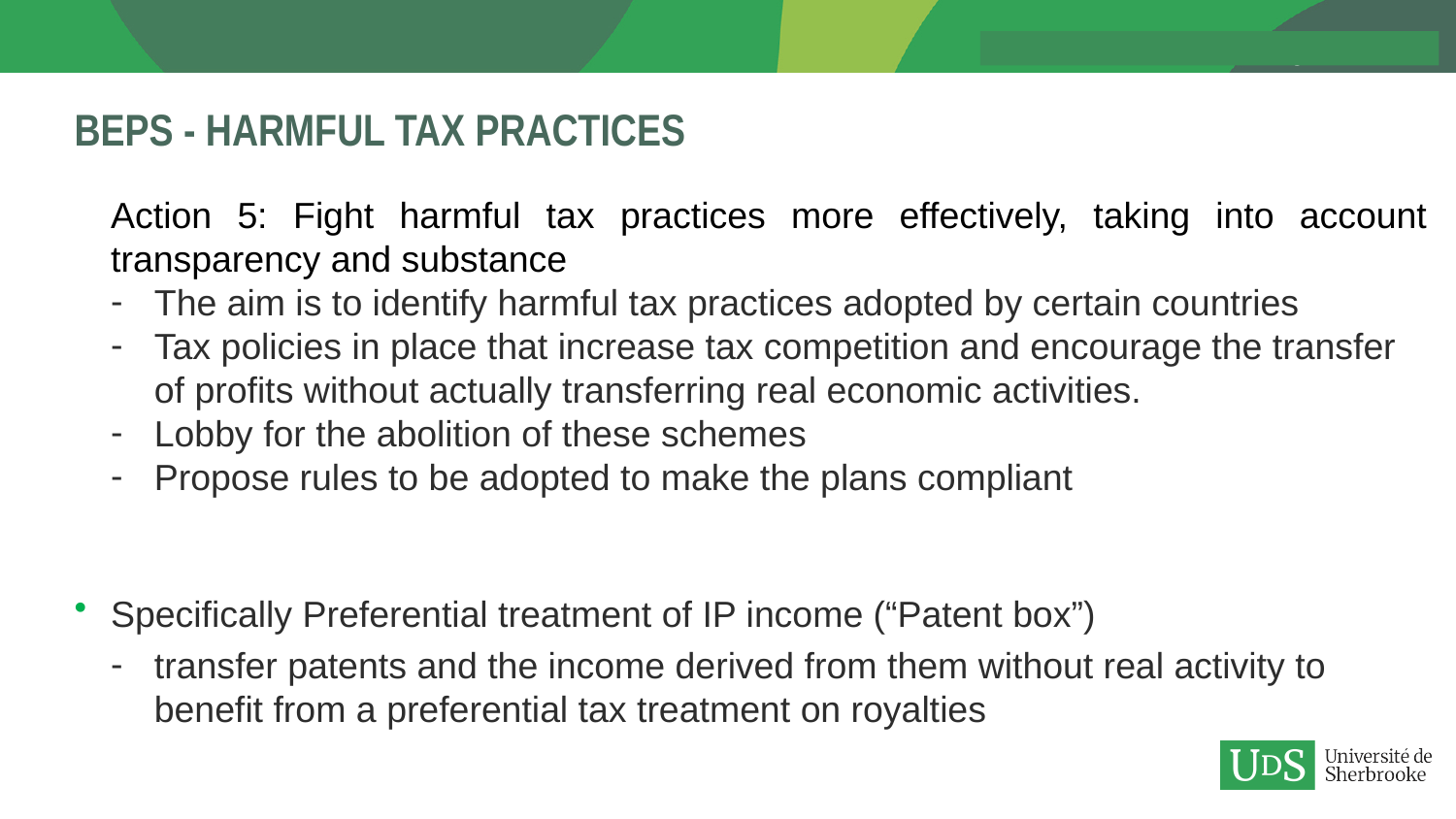

# BEPS - Harmful Tax Practices
Action 5: Fight harmful tax practices more effectively, taking into account transparency and substance
The aim is to identify harmful tax practices adopted by certain countries
Tax policies in place that increase tax competition and encourage the transfer of profits without actually transferring real economic activities.
Lobby for the abolition of these schemes
Propose rules to be adopted to make the plans compliant

Specifically Preferential treatment of IP income (“Patent box”)
transfer patents and the income derived from them without real activity to benefit from a preferential tax treatment on royalties